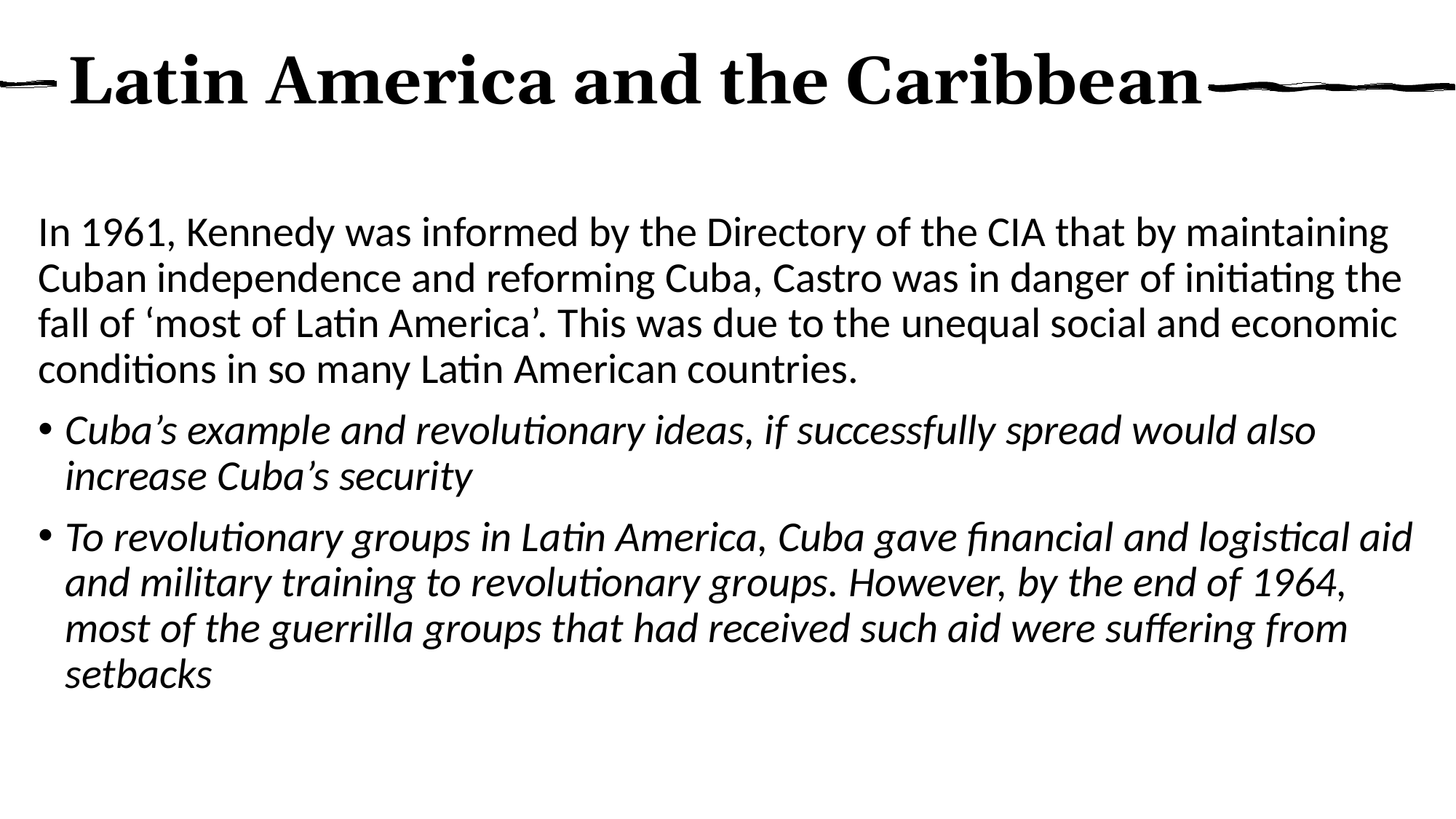

# Latin America and the Caribbean

In 1961, Kennedy was informed by the Directory of the CIA that by maintaining Cuban independence and reforming Cuba, Castro was in danger of initiating the fall of ‘most of Latin America’. This was due to the unequal social and economic conditions in so many Latin American countries.
Cuba’s example and revolutionary ideas, if successfully spread would also  increase Cuba’s security
To revolutionary groups in Latin America, Cuba gave financial and logistical aid and military training to revolutionary groups. However, by the end of 1964, most of the guerrilla groups that had received such aid were suffering from setbacks